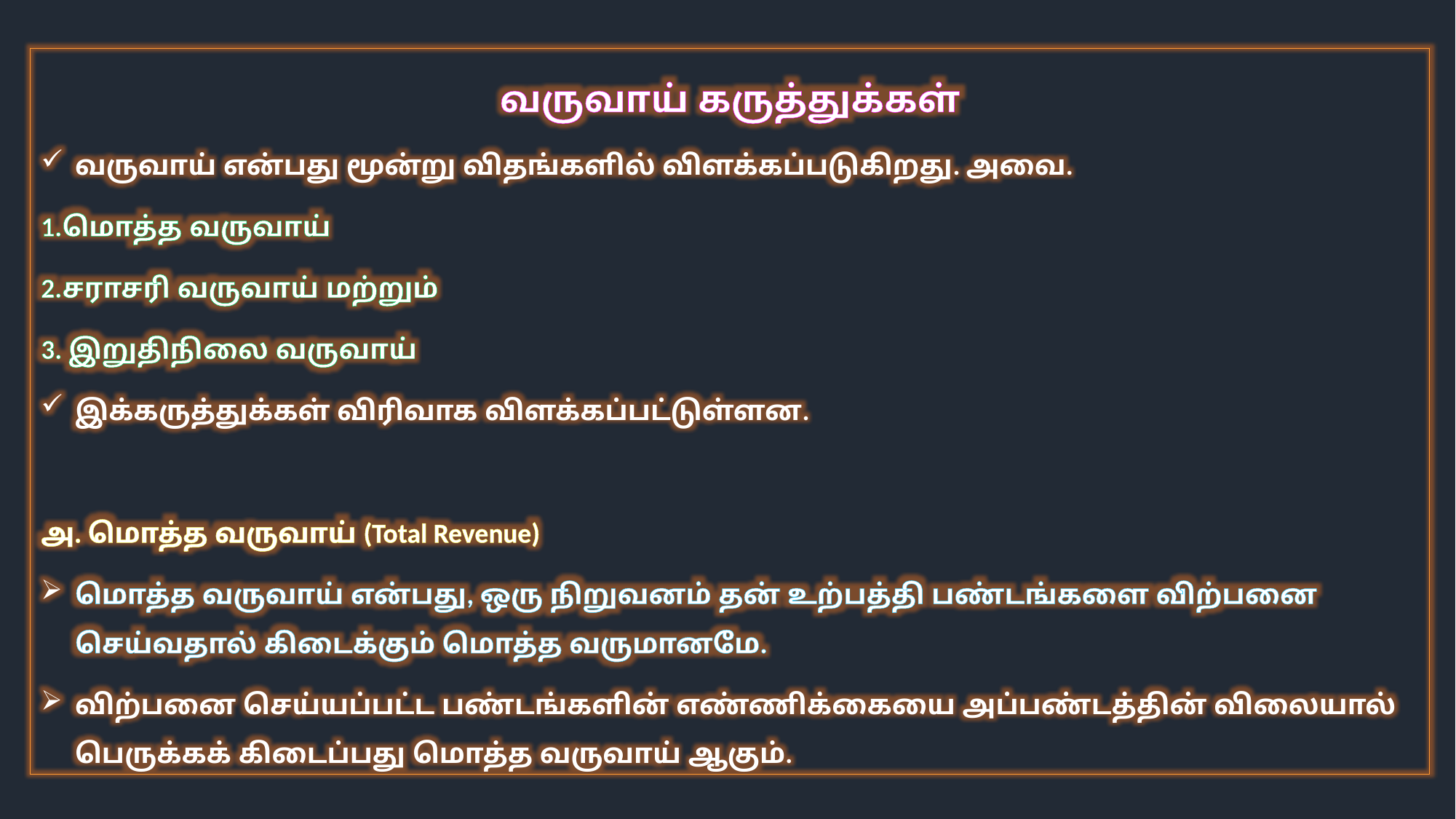

வருவாய் கருத்துக்கள்
வருவாய் என்பது மூன்று விதங்களில் விளக்கப்படுகிறது. அவை.
1.மொத்த வருவாய்
2.சராசரி வருவாய் மற்றும்
3. இறுதிநிலை வருவாய்
இக்கருத்துக்கள் விரிவாக விளக்கப்பட்டுள்ளன.

அ. மொத்த வருவாய் (Total Revenue)
மொத்த வருவாய் என்பது, ஒரு நிறுவனம் தன் உற்பத்தி பண்டங்களை விற்பனை செய்வதால் கிடைக்கும் மொத்த வருமானமே.
விற்பனை செய்யப்பட்ட பண்டங்களின் எண்ணிக்கையை அப்பண்டத்தின் விலையால் பெருக்கக் கிடைப்பது மொத்த வருவாய் ஆகும்.